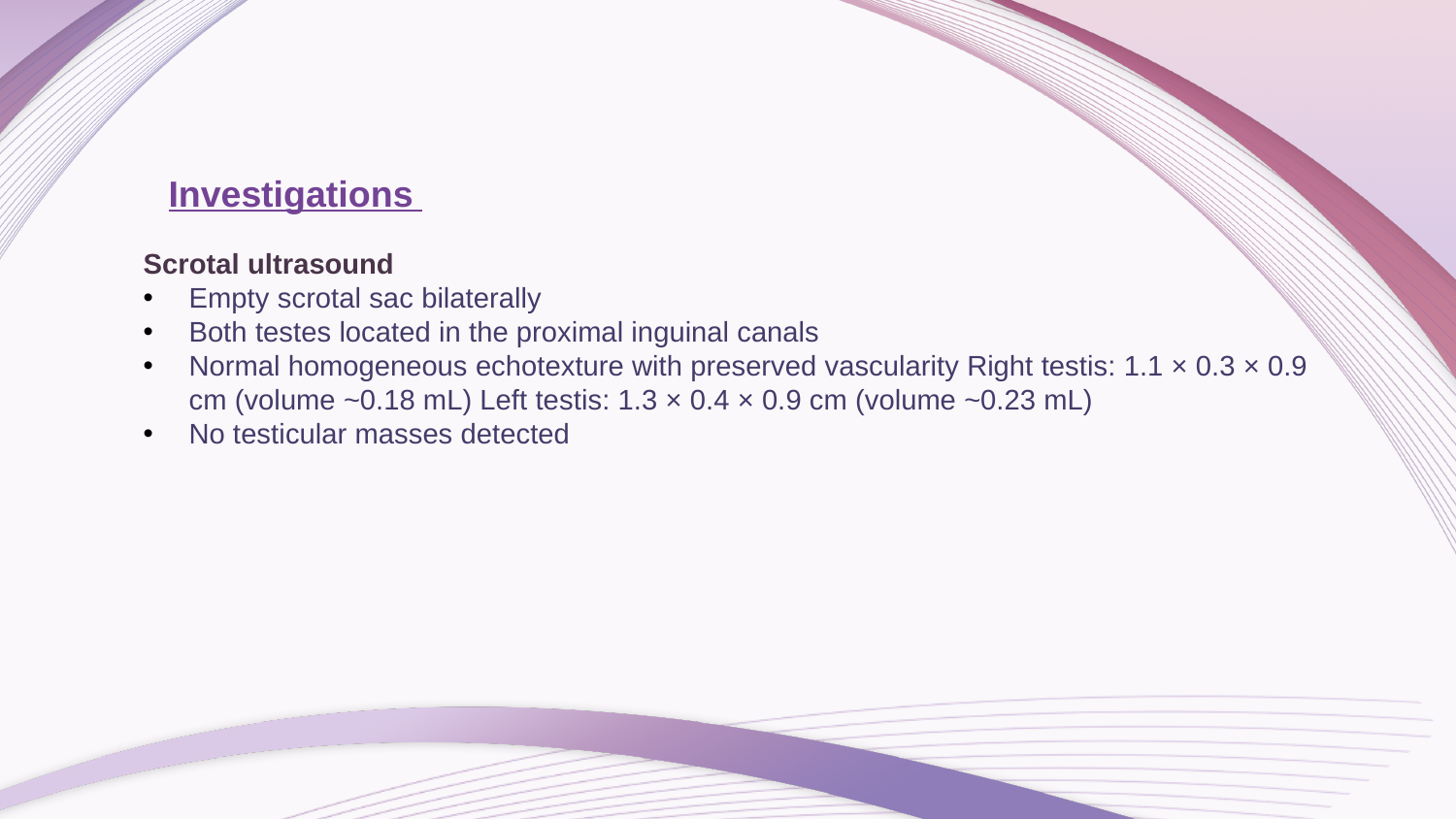

Investigations
Scrotal ultrasound
Empty scrotal sac bilaterally
Both testes located in the proximal inguinal canals
Normal homogeneous echotexture with preserved vascularity Right testis: 1.1 × 0.3 × 0.9 cm (volume ~0.18 mL) Left testis: 1.3 × 0.4 × 0.9 cm (volume ~0.23 mL)
No testicular masses detected

#